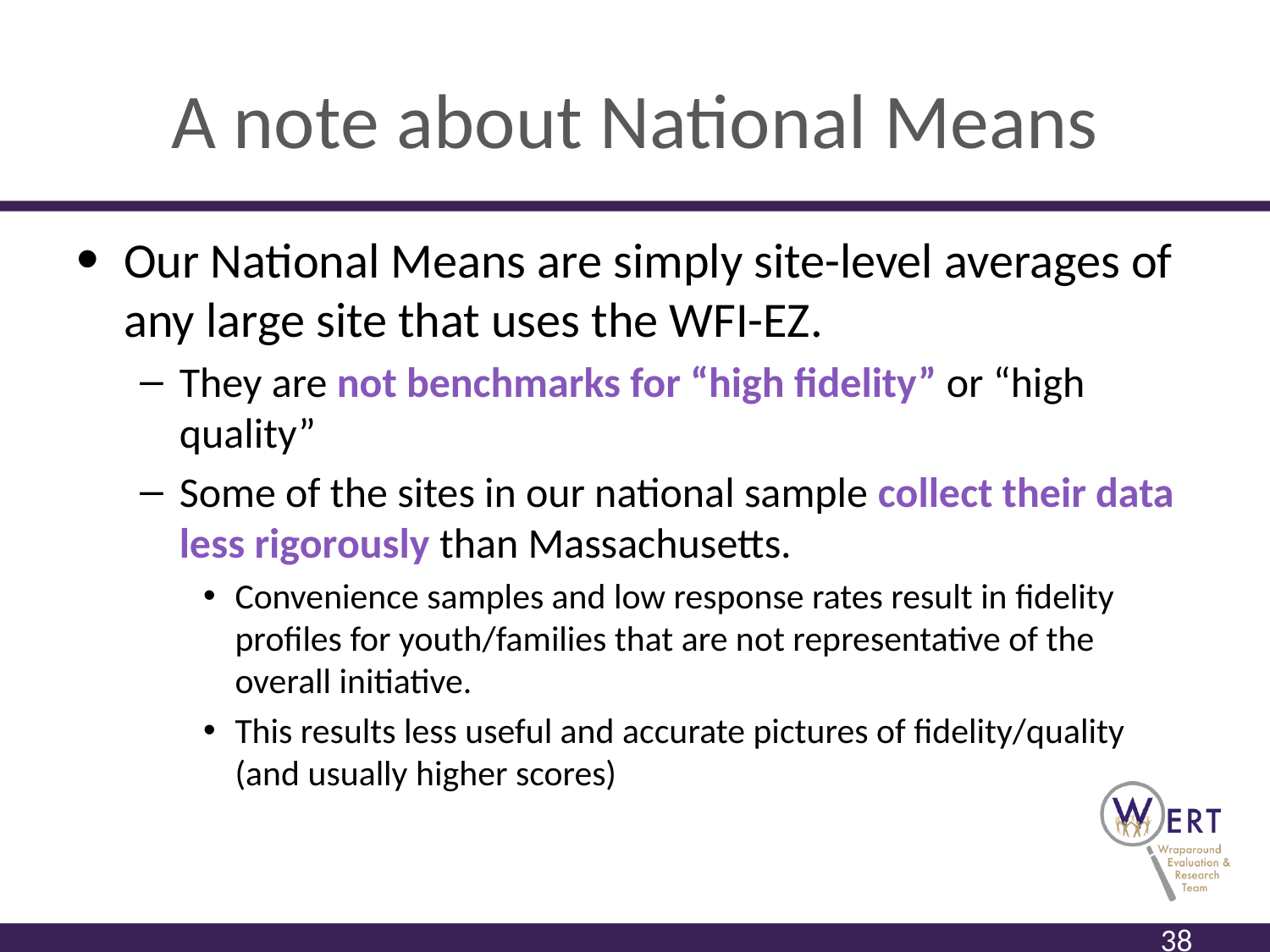

# A note about National Means
Our National Means are simply site-level averages of any large site that uses the WFI-EZ.
They are not benchmarks for “high fidelity” or “high quality”
Some of the sites in our national sample collect their data less rigorously than Massachusetts.
Convenience samples and low response rates result in fidelity profiles for youth/families that are not representative of the overall initiative.
This results less useful and accurate pictures of fidelity/quality (and usually higher scores)